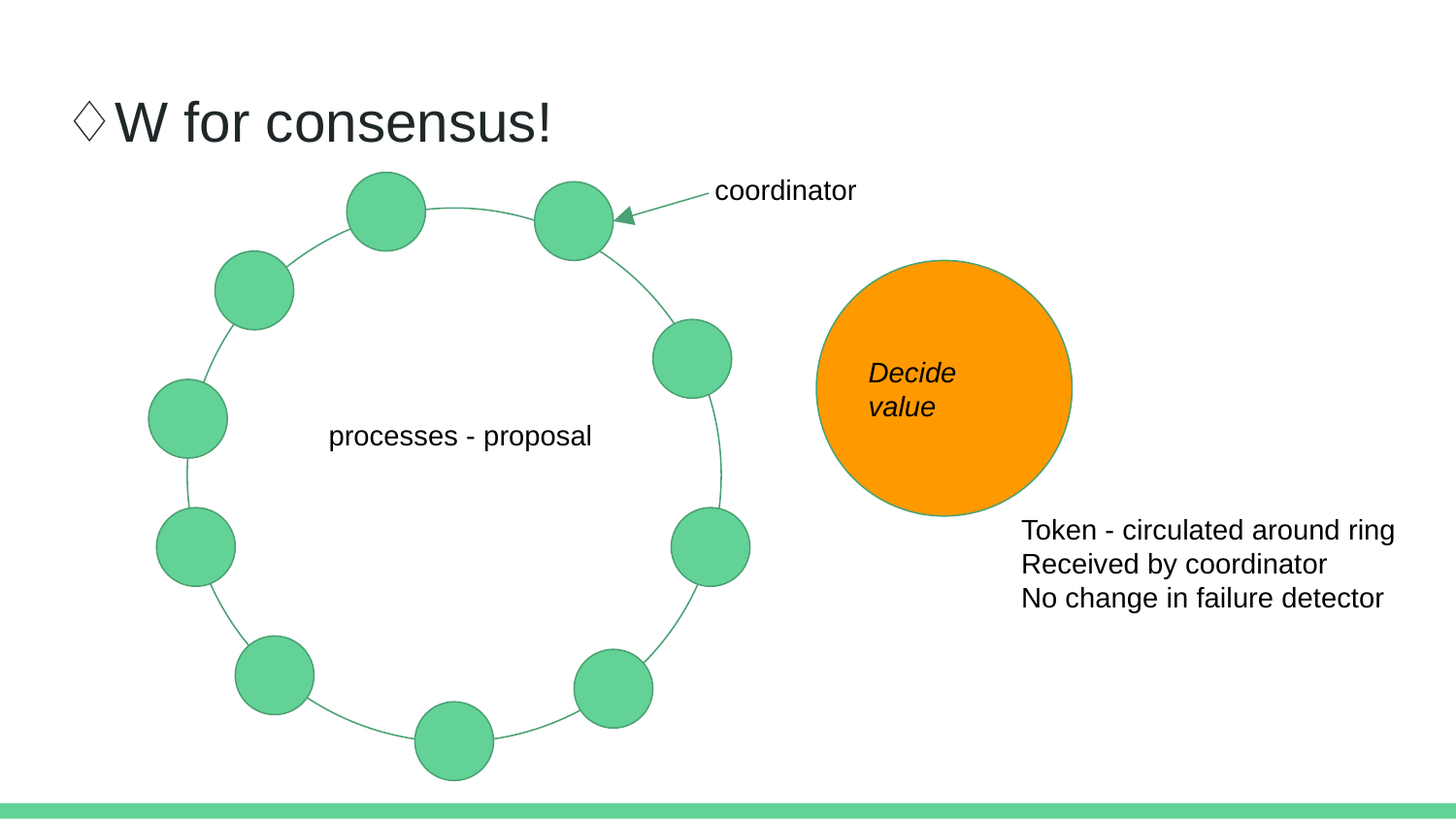

# ♢W for consensus!
coordinator

Decide
value

processes - proposal
Token - circulated around ring
Received by coordinator
No change in failure detector